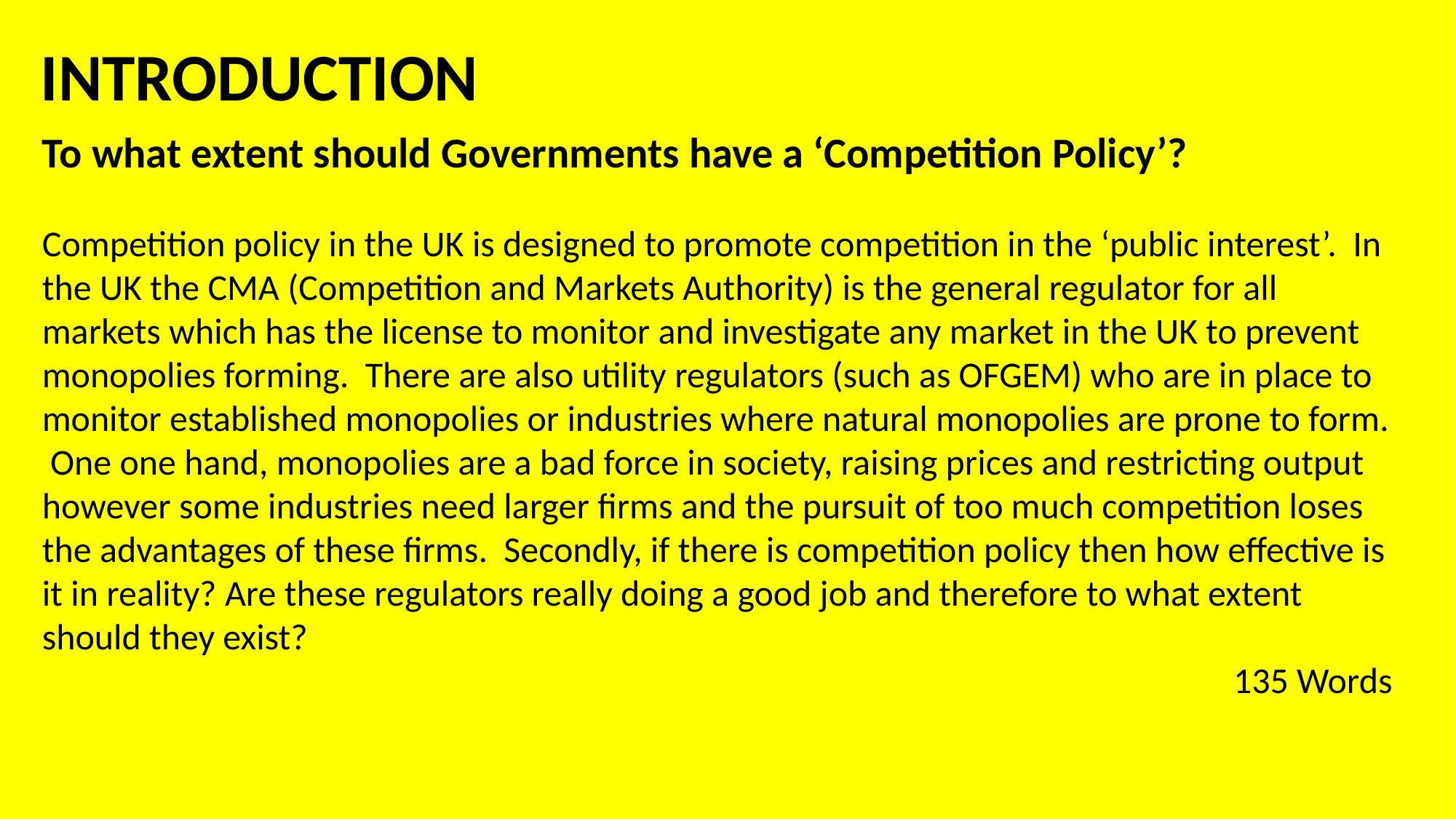

# INTRODUCTION
To what extent should Governments have a ‘Competition Policy’?

Competition policy in the UK is designed to promote competition in the ‘public interest’.  In the UK the CMA (Competition and Markets Authority) is the general regulator for all markets which has the license to monitor and investigate any market in the UK to prevent monopolies forming.  There are also utility regulators (such as OFGEM) who are in place to monitor established monopolies or industries where natural monopolies are prone to form.  One one hand, monopolies are a bad force in society, raising prices and restricting output however some industries need larger firms and the pursuit of too much competition loses the advantages of these firms.  Secondly, if there is competition policy then how effective is it in reality? Are these regulators really doing a good job and therefore to what extent should they exist?
135 Words